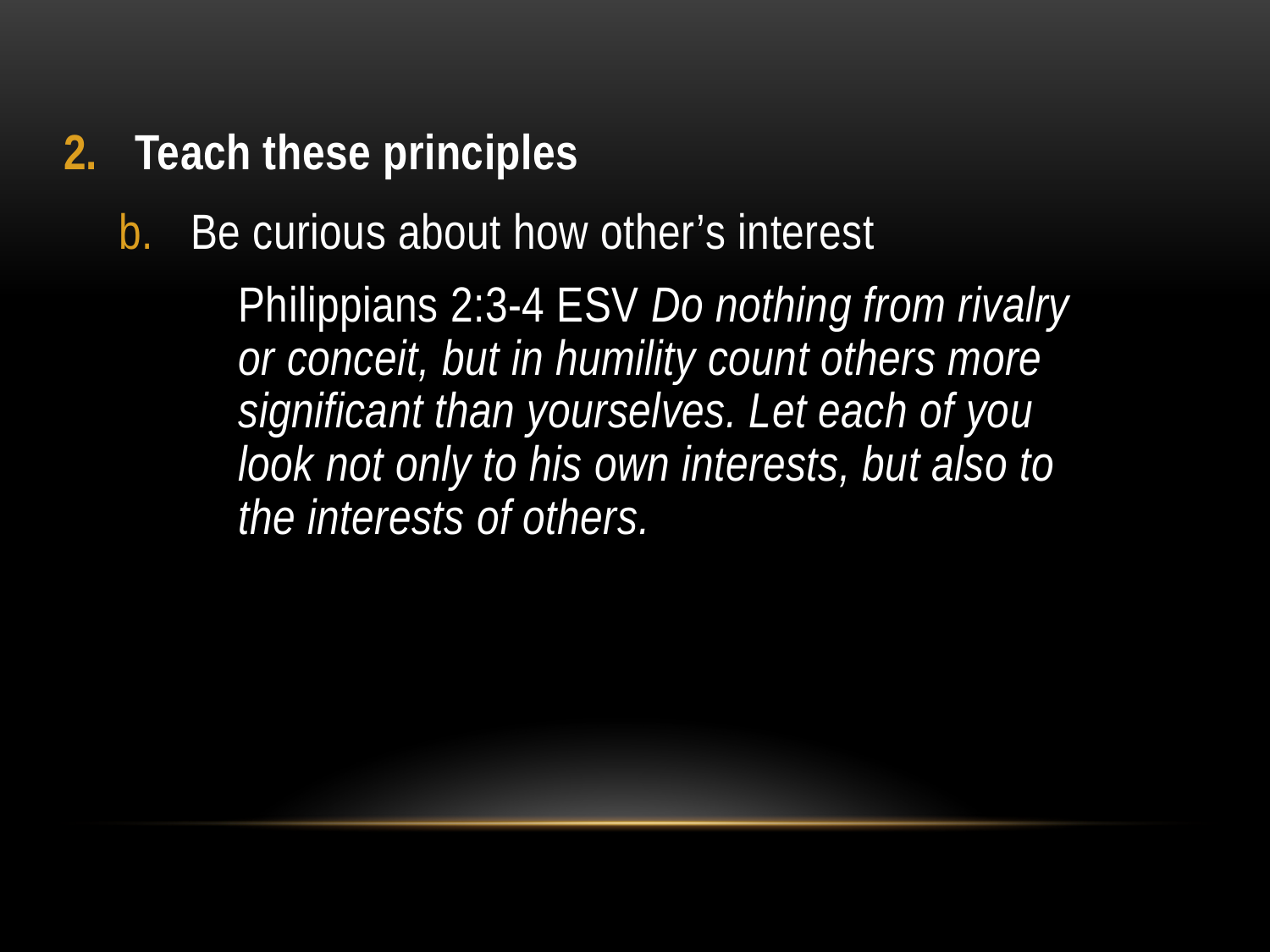

Teach these principles
Be curious about how other’s interest
Philippians 2:3-4 ESV Do nothing from rivalry or conceit, but in humility count others more significant than yourselves. Let each of you look not only to his own interests, but also to the interests of others.